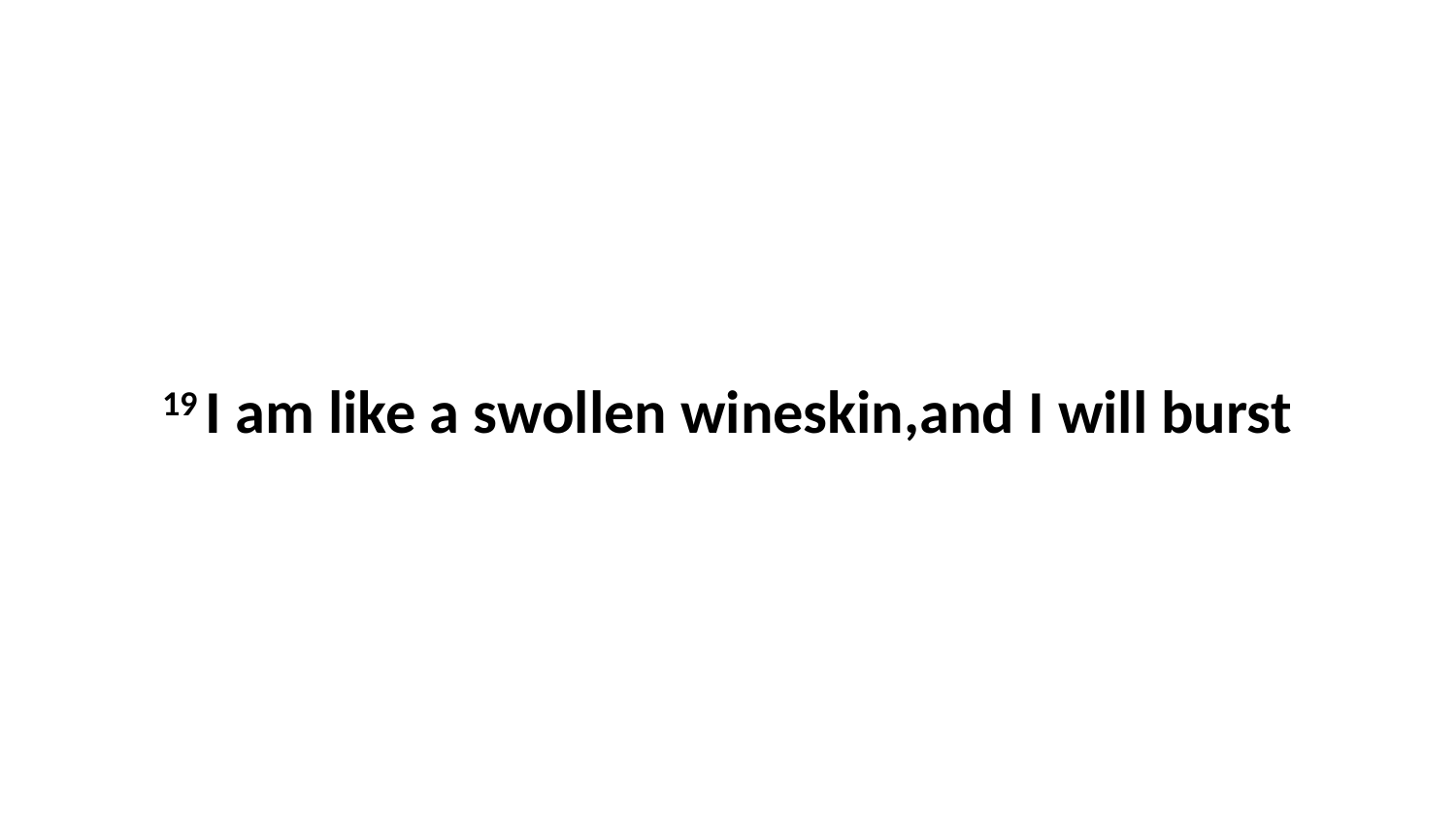

19 I am like a swollen wineskin,and I will burst